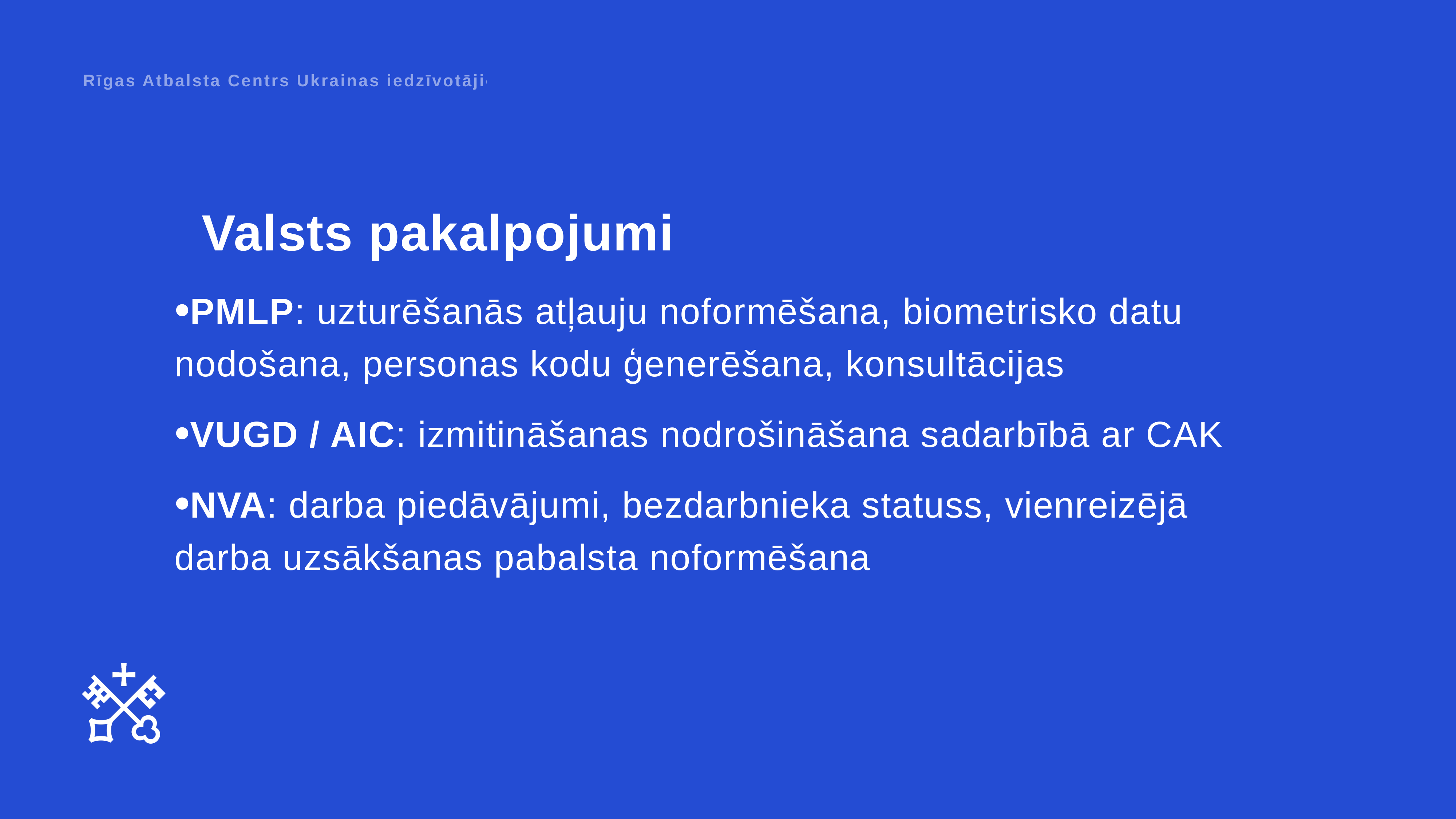

Rīgas Atbalsta Centrs Ukrainas iedzīvotājiem, 2023
Valsts pakalpojumi
PMLP: uzturēšanās atļauju noformēšana, biometrisko datu nodošana, personas kodu ģenerēšana, konsultācijas
VUGD / AIC: izmitināšanas nodrošināšana sadarbībā ar CAK
NVA: darba piedāvājumi, bezdarbnieka statuss, vienreizējā darba uzsākšanas pabalsta noformēšana